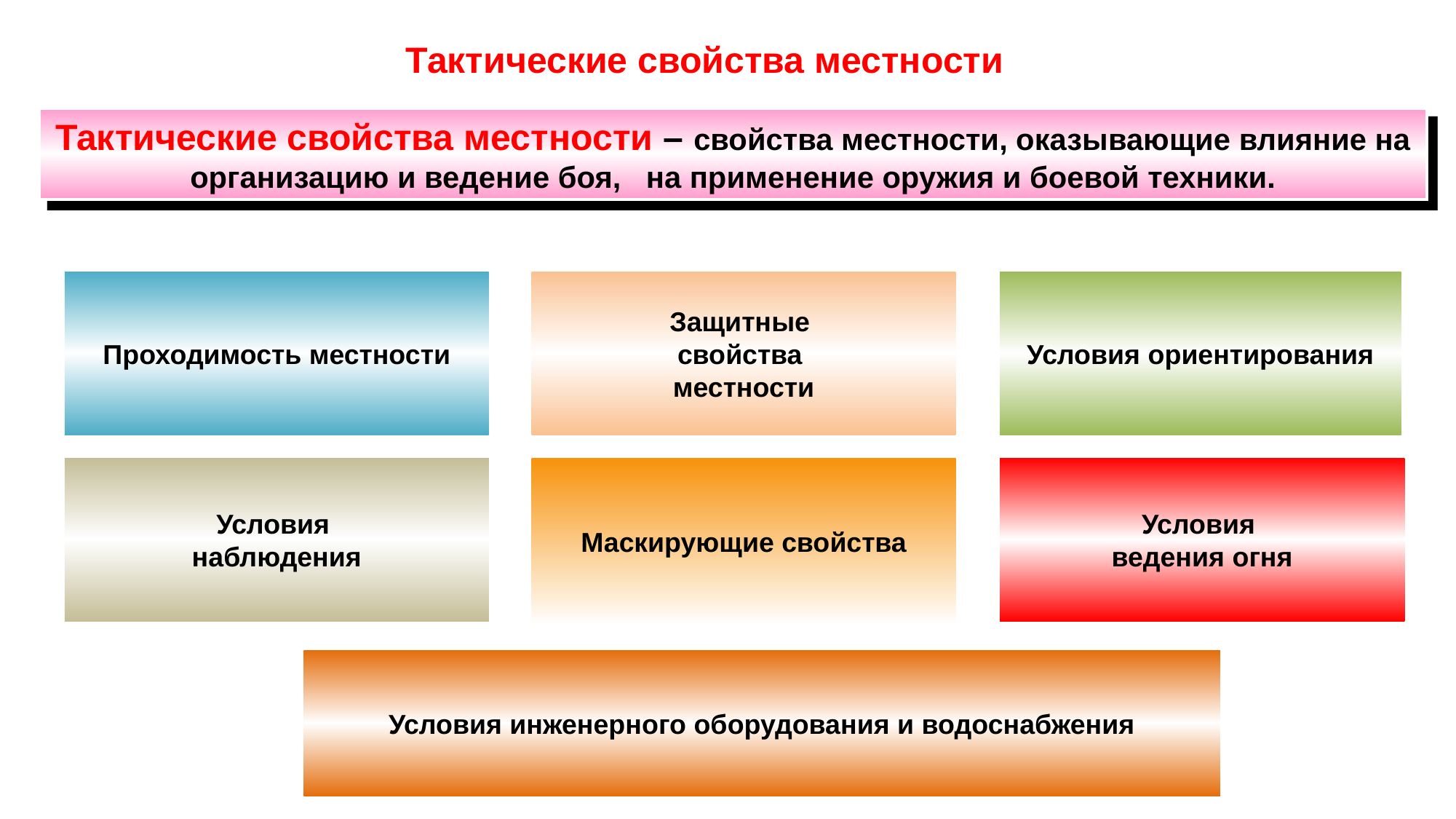

Тактические свойства местности

Тактические свойства местности – свойства местности, оказывающие влияние на организацию и ведение боя,   на применение оружия и боевой техники.

Условия ориентирования
Проходимость местности
Защитные
свойства
местности
Условия
ведения огня
Условия
наблюдения
Маскирующие свойства
Условия инженерного оборудования и водоснабжения